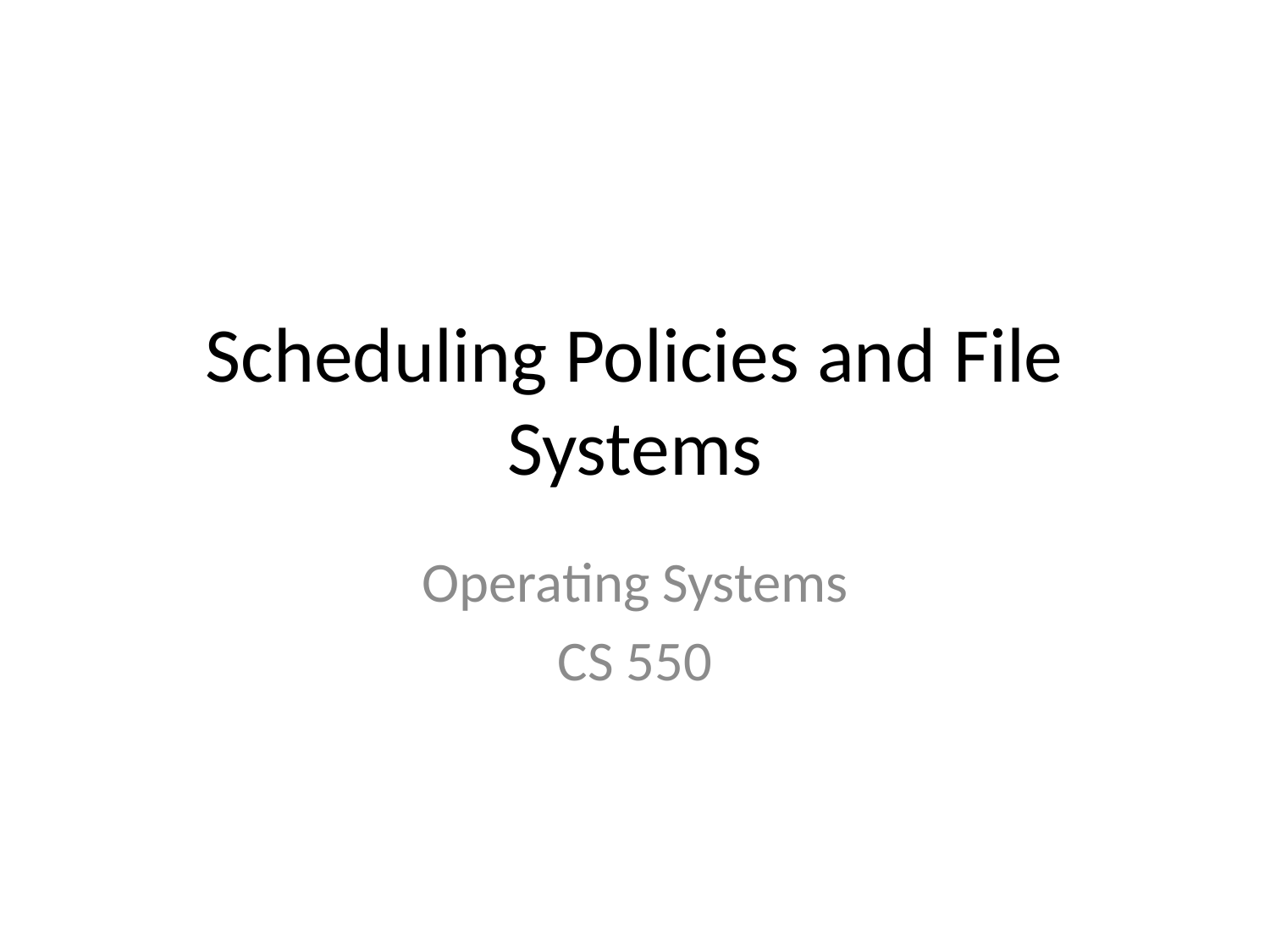

# Scheduling Policies and File Systems
Operating Systems
CS 550